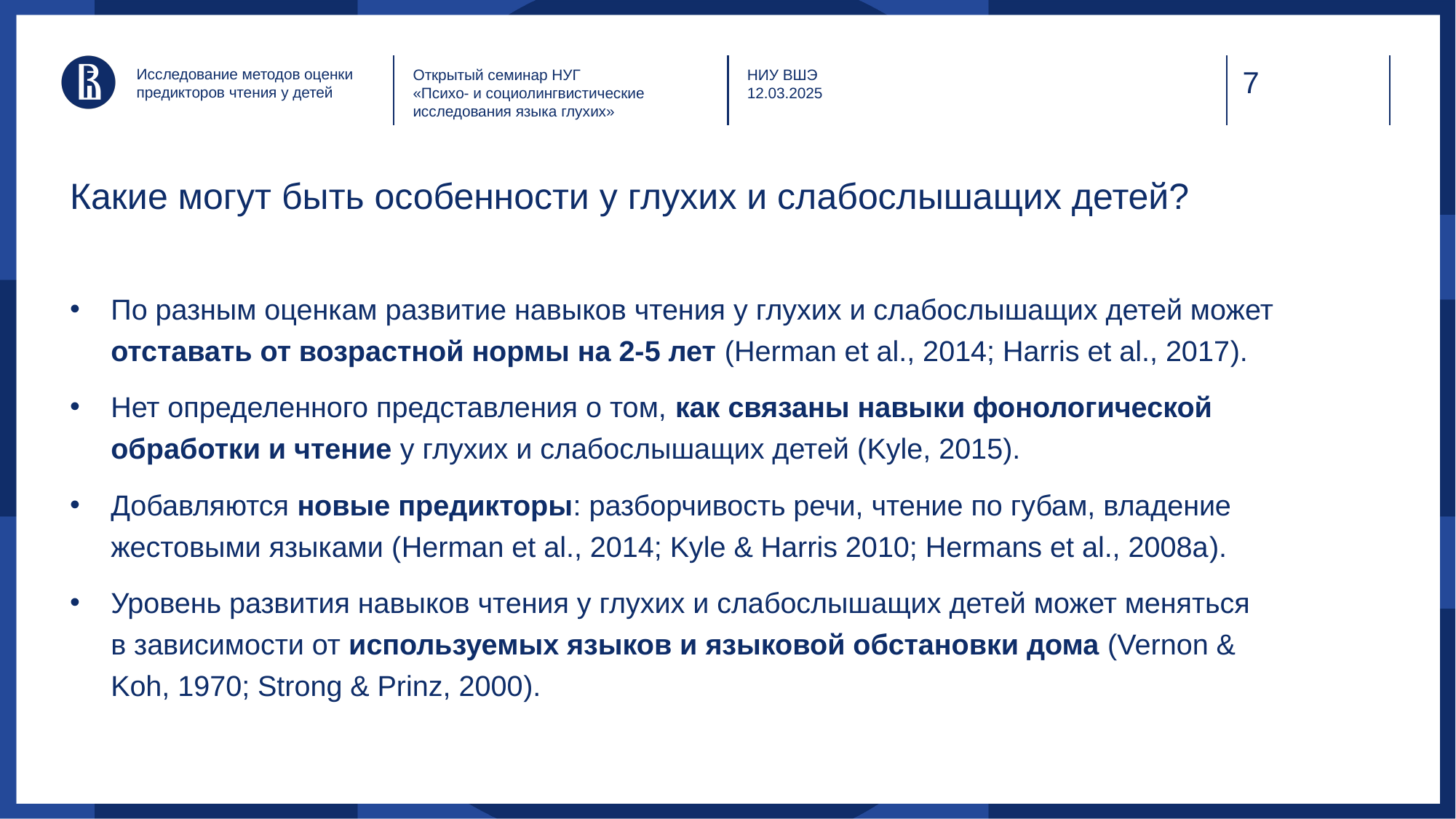

Исследование методов оценки предикторов чтения у детей
Открытый семинар НУГ
«Психо- и социолингвистические исследования языка глухих»
НИУ ВШЭ
12.03.2025
# Какие могут быть особенности у глухих и слабослышащих детей?
По разным оценкам развитие навыков чтения у глухих и слабослышащих детей может отставать от возрастной нормы на 2-5 лет (Herman et al., 2014; Harris et al., 2017).
Нет определенного представления о том, как связаны навыки фонологической обработки и чтение у глухих и слабослышащих детей (Kyle, 2015).
Добавляются новые предикторы: разборчивость речи, чтение по губам, владение жестовыми языками (Herman et al., 2014; Kyle & Harris 2010; Hermans et al., 2008a).
Уровень развития навыков чтения у глухих и слабослышащих детей может меняться
в зависимости от используемых языков и языковой обстановки дома (Vernon & Koh, 1970; Strong & Prinz, 2000).